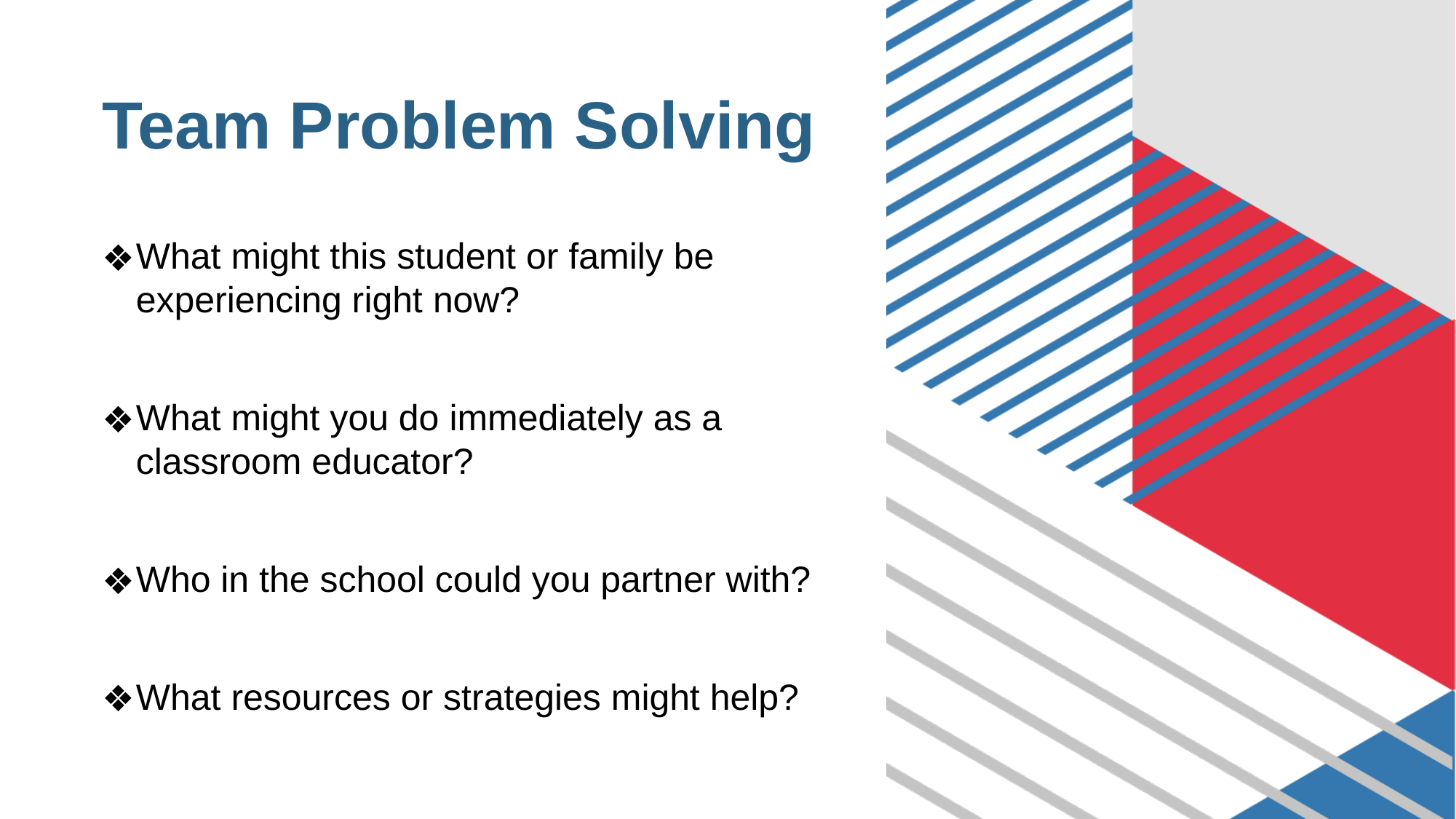

# Team Problem Solving
What might this student or family be experiencing right now?

What might you do immediately as a classroom educator?

Who in the school could you partner with?

What resources or strategies might help?